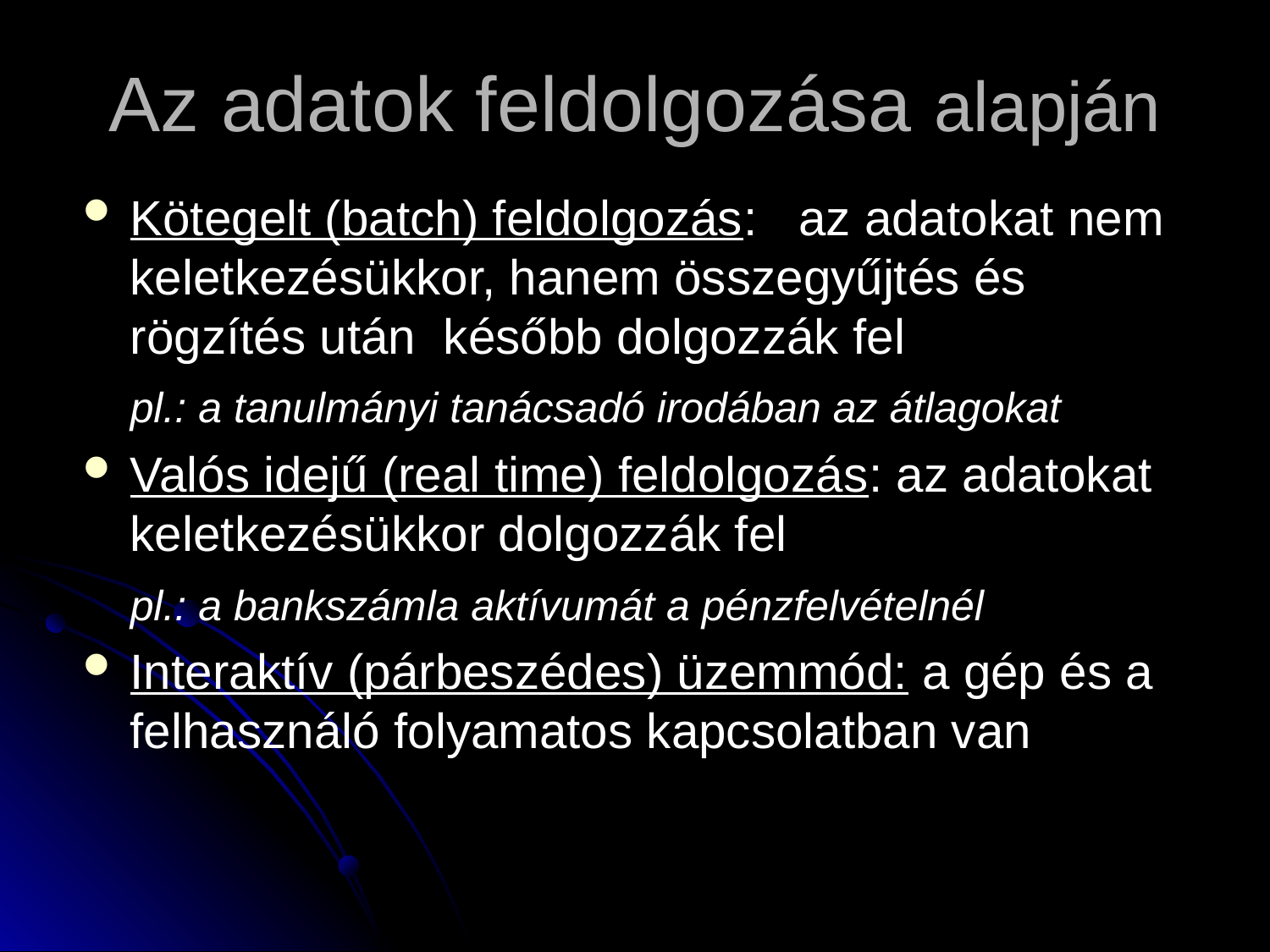

# Az adatok feldolgozása alapján
Kötegelt (batch) feldolgozás:   az adatokat nem keletkezésükkor, hanem összegyűjtés és rögzítés után  később dolgozzák fel
	pl.: a tanulmányi tanácsadó irodában az átlagokat
Valós idejű (real time) feldolgozás: az adatokat keletkezésükkor dolgozzák fel
	pl.: a bankszámla aktívumát a pénzfelvételnél
Interaktív (párbeszédes) üzemmód: a gép és a felhasználó folyamatos kapcsolatban van